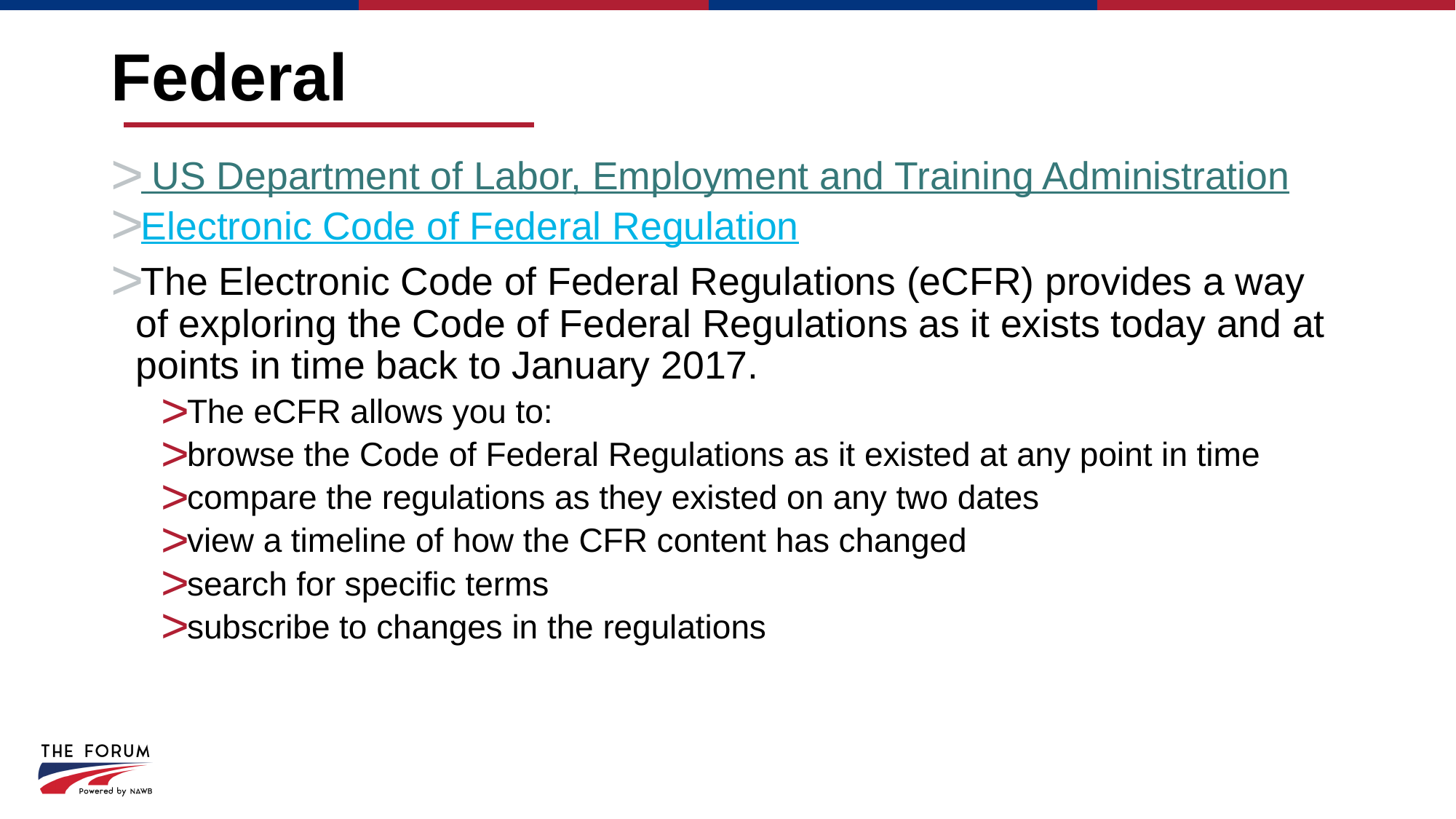

# Federal
 US Department of Labor, Employment and Training Administration
Electronic Code of Federal Regulation
The Electronic Code of Federal Regulations (eCFR) provides a way of exploring the Code of Federal Regulations as it exists today and at points in time back to January 2017.
The eCFR allows you to:
browse the Code of Federal Regulations as it existed at any point in time
compare the regulations as they existed on any two dates
view a timeline of how the CFR content has changed
search for specific terms
subscribe to changes in the regulations